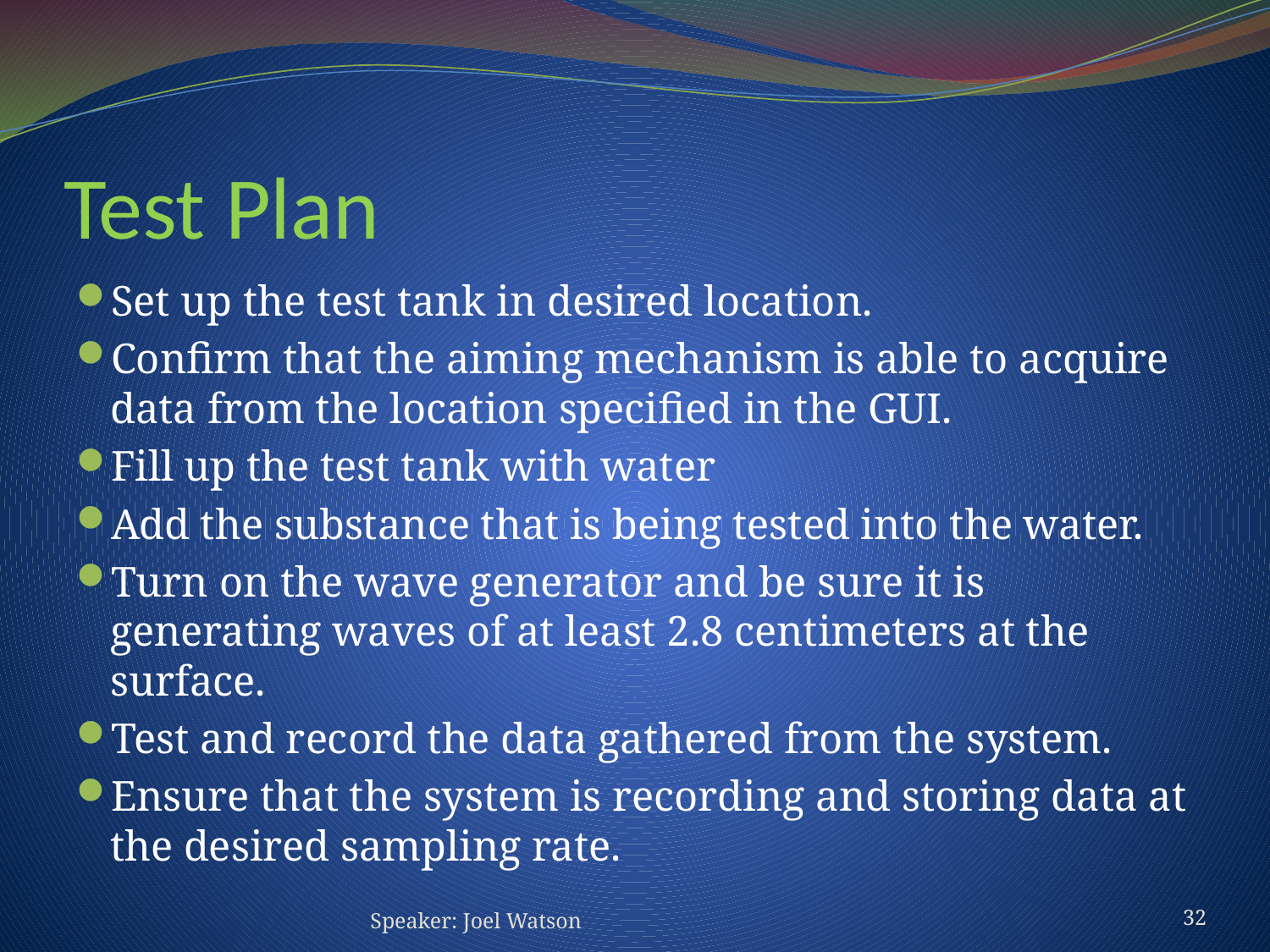

# Test Plan
Set up the test tank in desired location.
Confirm that the aiming mechanism is able to acquire data from the location specified in the GUI.
Fill up the test tank with water
Add the substance that is being tested into the water.
Turn on the wave generator and be sure it is generating waves of at least 2.8 centimeters at the surface.
Test and record the data gathered from the system.
Ensure that the system is recording and storing data at the desired sampling rate.

Speaker: Joel Watson
32